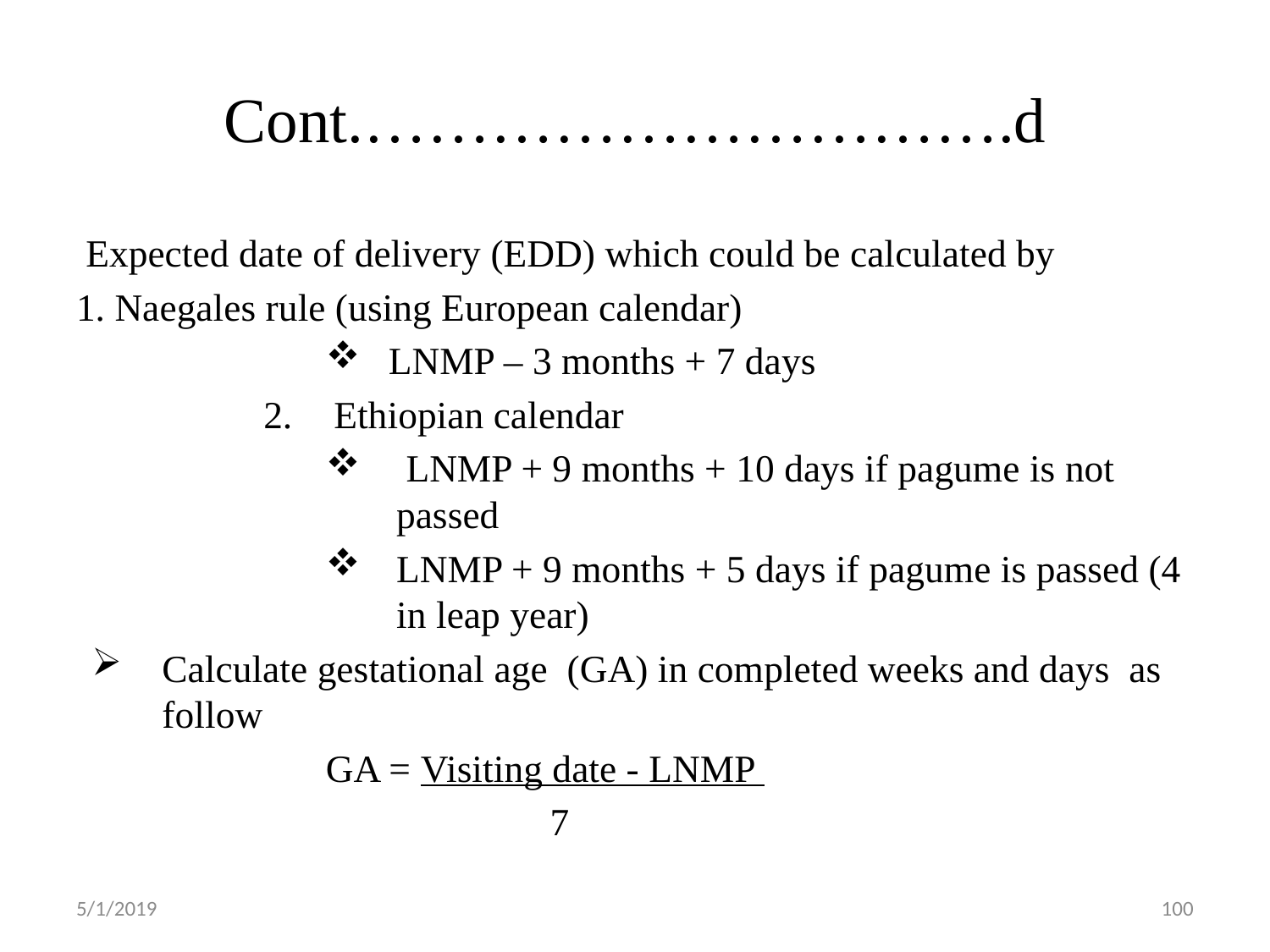

# Cont.………………………….d
 Expected date of delivery (EDD) which could be calculated by
1. Naegales rule (using European calendar)
LNMP – 3 months + 7 days
Ethiopian calendar
 LNMP + 9 months + 10 days if pagume is not passed
LNMP + 9 months + 5 days if pagume is passed (4 in leap year)
Calculate gestational age  (GA) in completed weeks and days  as follow
GA = Visiting date - LNMP
                       7
5/1/2019
100